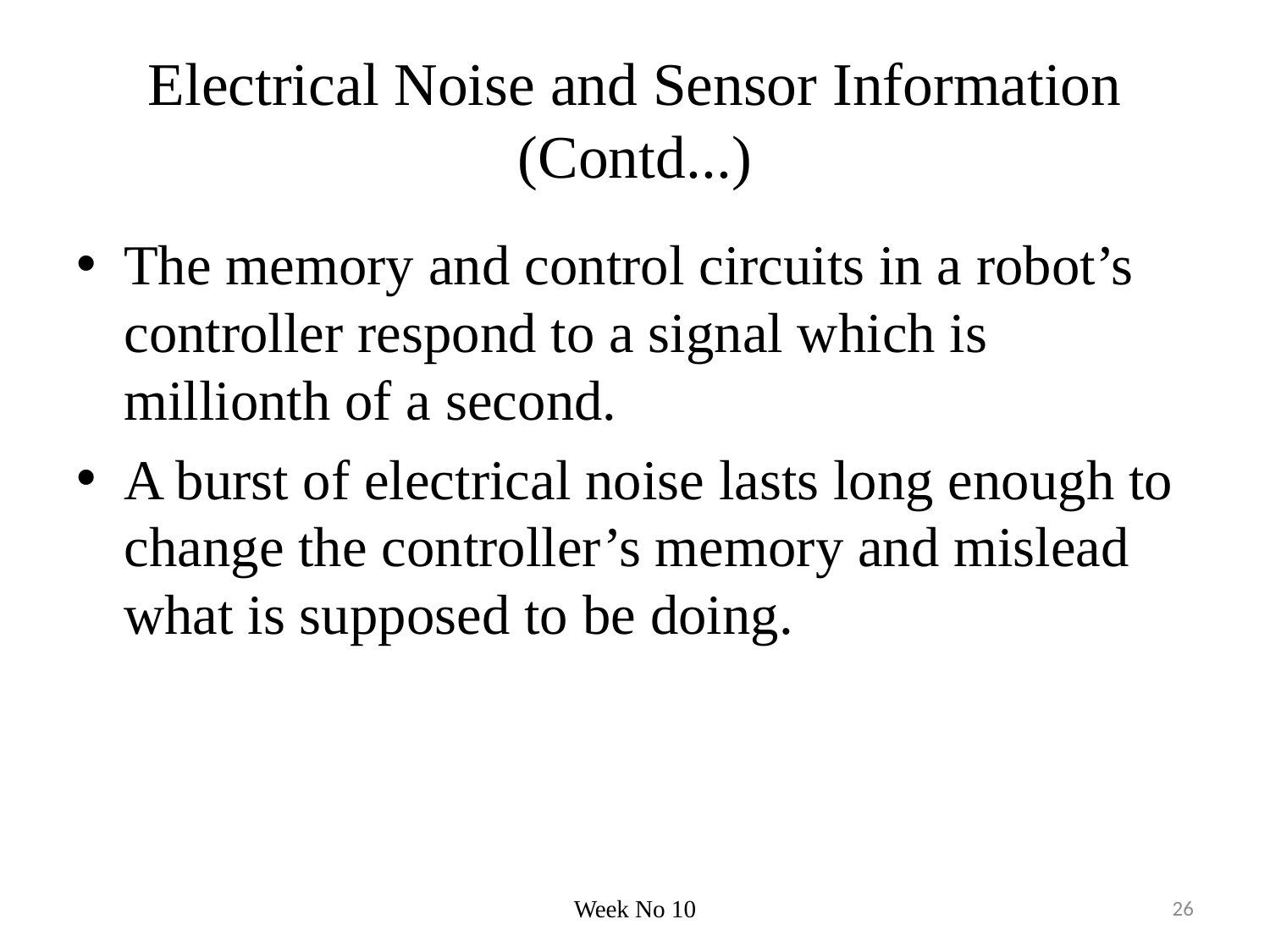

# Electrical Noise and Sensor Information (Contd...)
The memory and control circuits in a robot’s controller respond to a signal which is millionth of a second.
A burst of electrical noise lasts long enough to change the controller’s memory and mislead what is supposed to be doing.
Week No 10
26